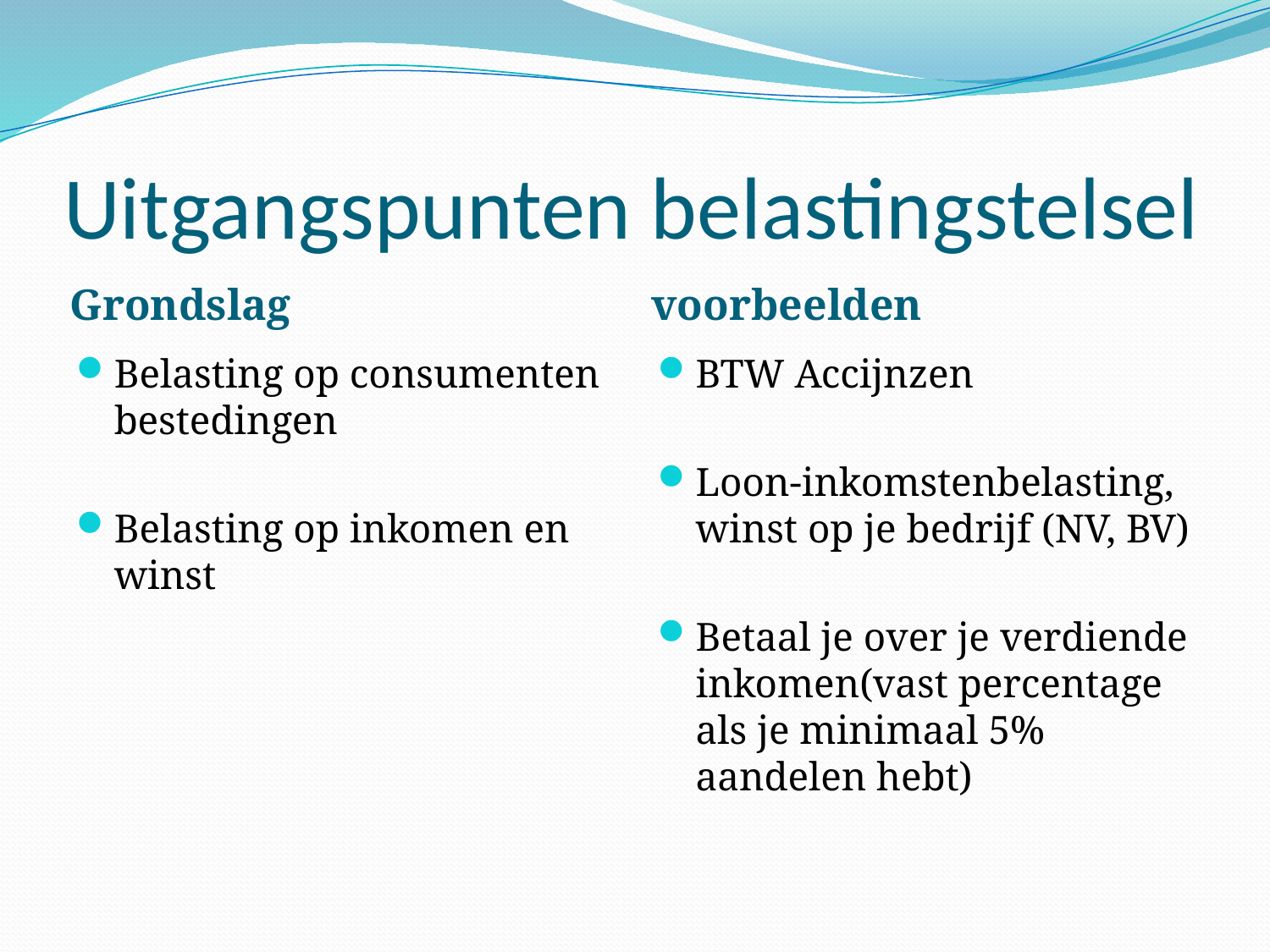

# Uitgangspunten belastingstelsel
Grondslag
voorbeelden
Belasting op consumenten bestedingen

Belasting op inkomen en winst

BTW Accijnzen

Loon-inkomstenbelasting, winst op je bedrijf (NV, BV)

Betaal je over je verdiende inkomen(vast percentage als je minimaal 5% aandelen hebt)